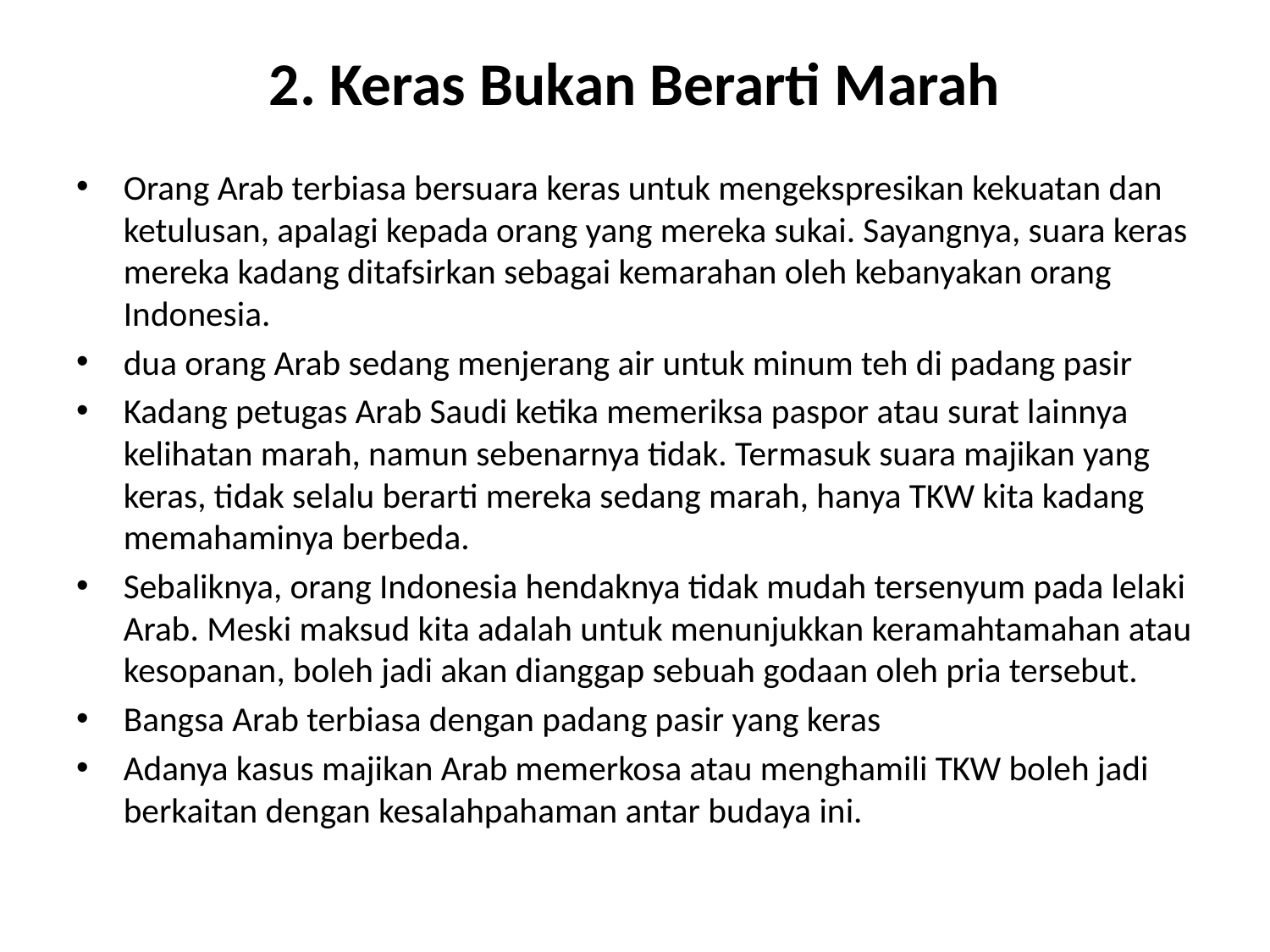

# 2. Keras Bukan Berarti Marah
Orang Arab terbiasa bersuara keras untuk mengekspresikan kekuatan dan ketulusan, apalagi kepada orang yang mereka sukai. Sayangnya, suara keras mereka kadang ditafsirkan sebagai kemarahan oleh kebanyakan orang Indonesia.
dua orang Arab sedang menjerang air untuk minum teh di padang pasir
Kadang petugas Arab Saudi ketika memeriksa paspor atau surat lainnya kelihatan marah, namun sebenarnya tidak. Termasuk suara majikan yang keras, tidak selalu berarti mereka sedang marah, hanya TKW kita kadang memahaminya berbeda.
Sebaliknya, orang Indonesia hendaknya tidak mudah tersenyum pada lelaki Arab. Meski maksud kita adalah untuk menunjukkan keramahtamahan atau kesopanan, boleh jadi akan dianggap sebuah godaan oleh pria tersebut.
Bangsa Arab terbiasa dengan padang pasir yang keras
Adanya kasus majikan Arab memerkosa atau menghamili TKW boleh jadi berkaitan dengan kesalahpahaman antar budaya ini.